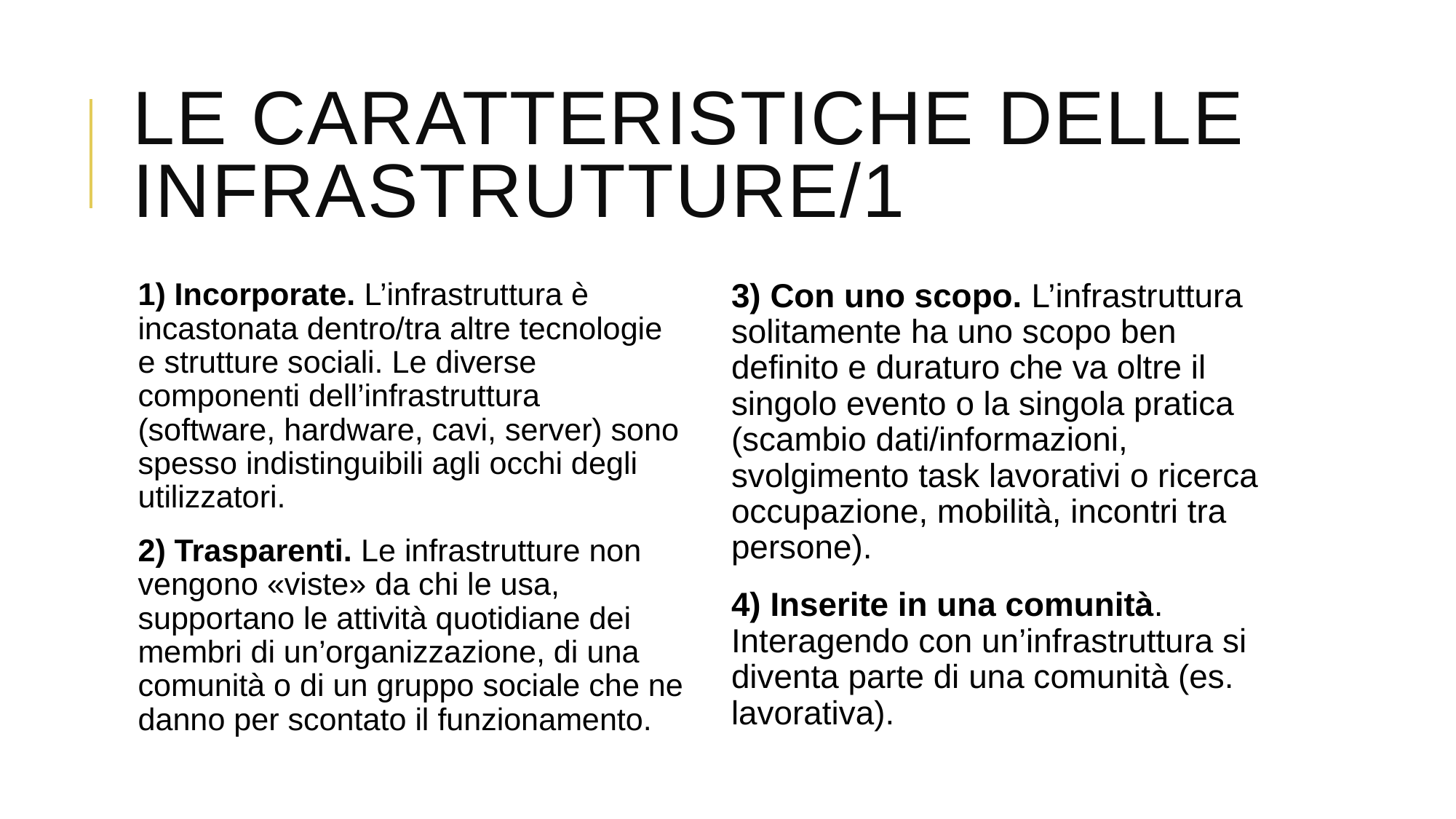

# Le caratteristiche delle infrastrutture/1
1) Incorporate. L’infrastruttura è incastonata dentro/tra altre tecnologie e strutture sociali. Le diverse componenti dell’infrastruttura (software, hardware, cavi, server) sono spesso indistinguibili agli occhi degli utilizzatori.
2) Trasparenti. Le infrastrutture non vengono «viste» da chi le usa, supportano le attività quotidiane dei membri di un’organizzazione, di una comunità o di un gruppo sociale che ne danno per scontato il funzionamento.
3) Con uno scopo. L’infrastruttura solitamente ha uno scopo ben definito e duraturo che va oltre il singolo evento o la singola pratica (scambio dati/informazioni, svolgimento task lavorativi o ricerca occupazione, mobilità, incontri tra persone).
4) Inserite in una comunità. Interagendo con un’infrastruttura si diventa parte di una comunità (es. lavorativa).